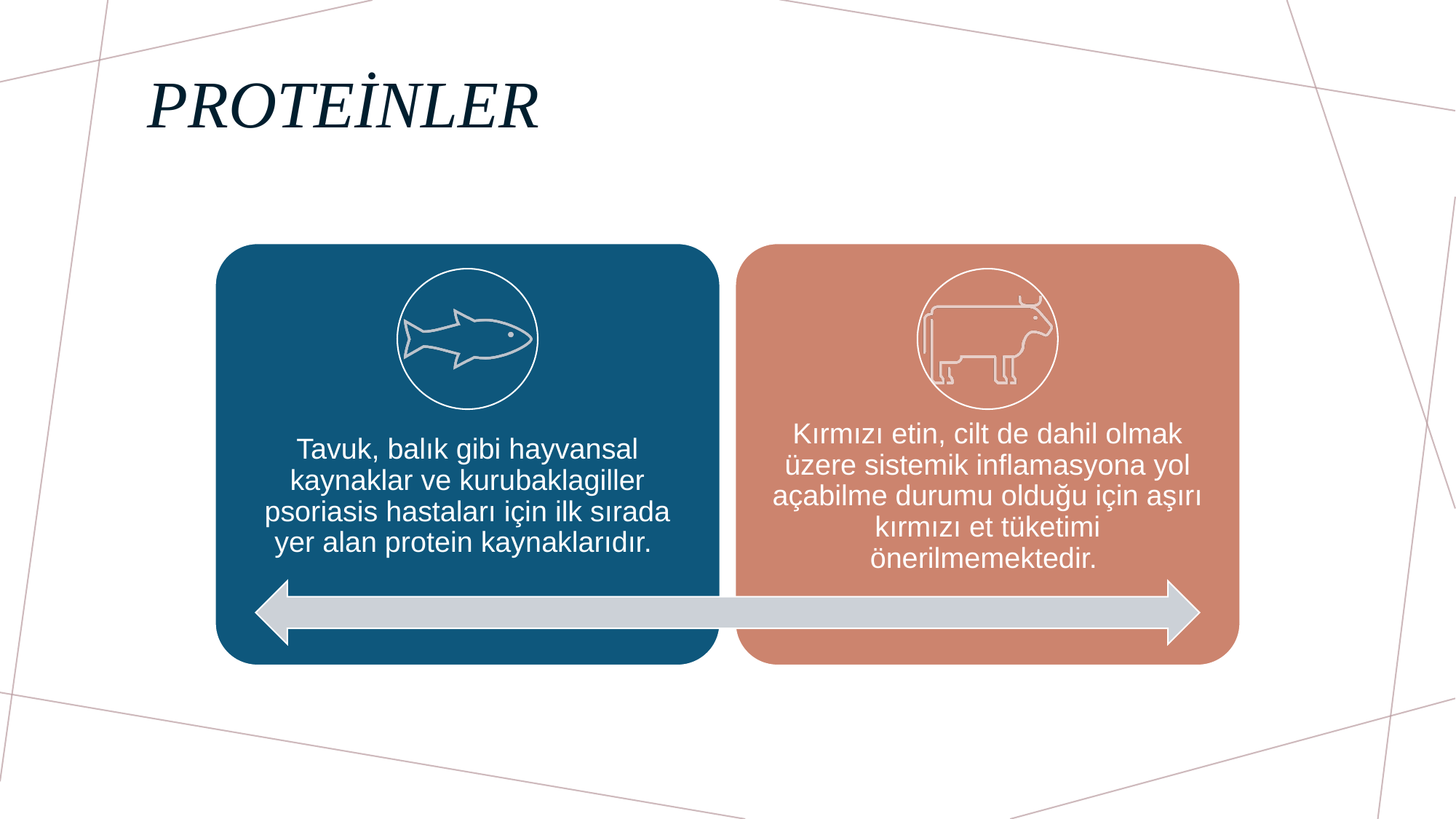

# PROTEİNLER
Tavuk, balık gibi hayvansal kaynaklar ve kurubaklagiller psoriasis hastaları için ilk sırada yer alan protein kaynaklarıdır.
Kırmızı etin, cilt de dahil olmak üzere sistemik inflamasyona yol açabilme durumu olduğu için aşırı kırmızı et tüketimi önerilmemektedir.